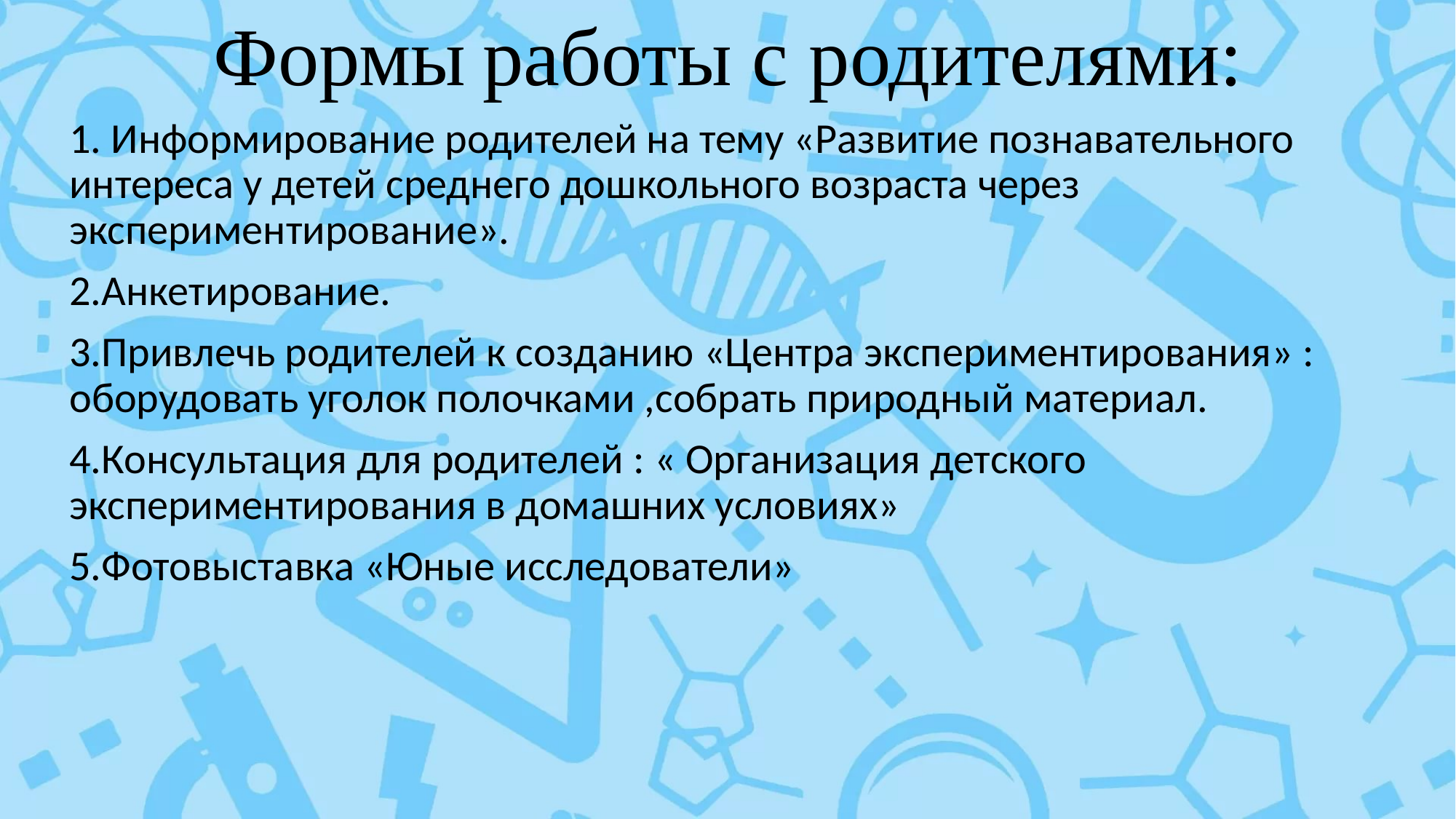

# Формы работы с родителями:
1. Информирование родителей на тему «Развитие познавательного интереса у детей среднего дошкольного возраста через экспериментирование».
2.Анкетирование.
3.Привлечь родителей к созданию «Центра экспериментирования» : оборудовать уголок полочками ,собрать природный материал.
4.Консультация для родителей : « Организация детского экспериментирования в домашних условиях»
5.Фотовыставка «Юные исследователи»